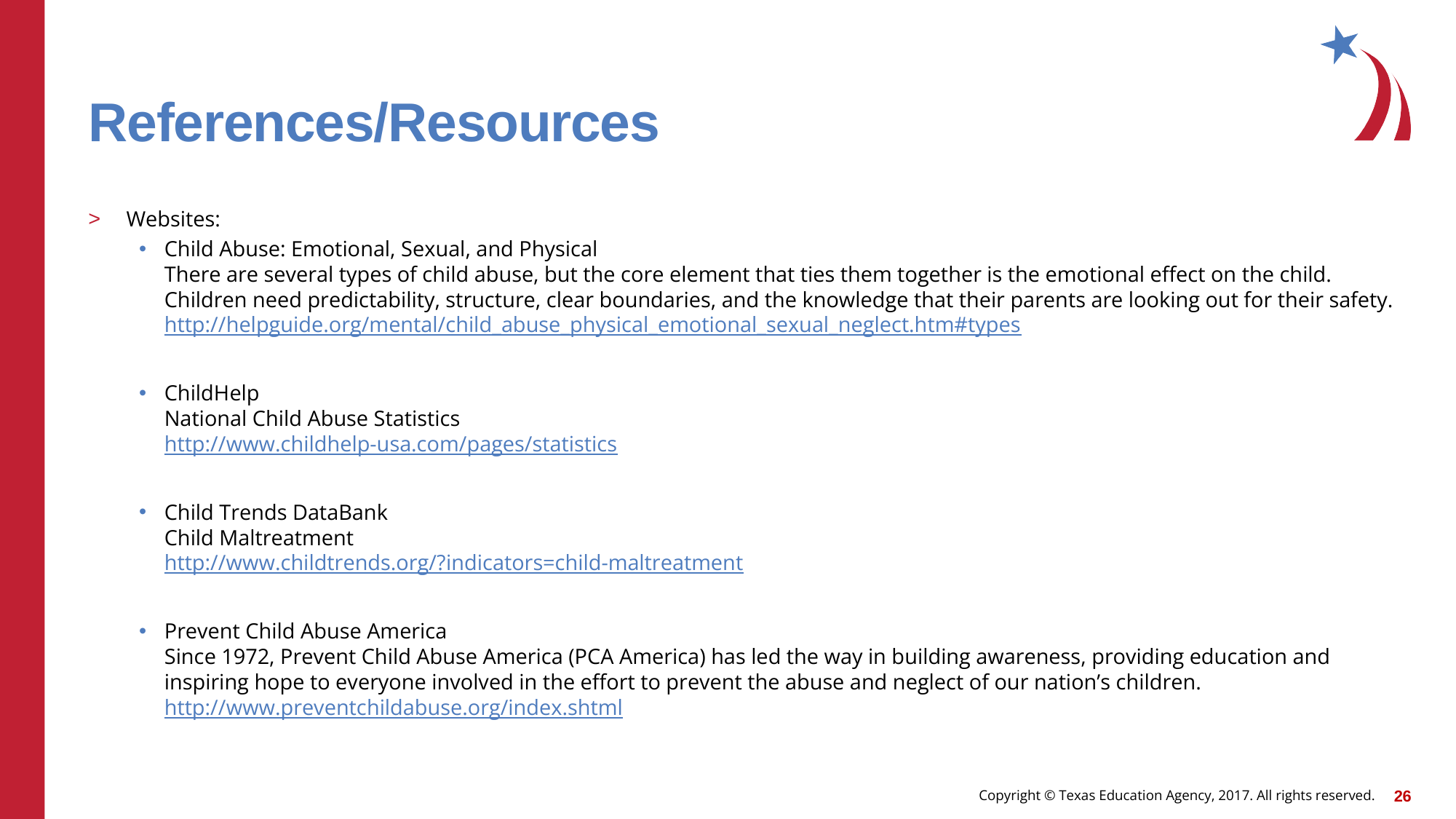

# References/Resources

Websites:
Child Abuse: Emotional, Sexual, and Physical
There are several types of child abuse, but the core element that ties them together is the emotional effect on the child. Children need predictability, structure, clear boundaries, and the knowledge that their parents are looking out for their safety.
http://helpguide.org/mental/child_abuse_physical_emotional_sexual_neglect.htm#types

ChildHelp
National Child Abuse Statistics
http://www.childhelp-usa.com/pages/statistics

Child Trends DataBank
Child Maltreatment
http://www.childtrends.org/?indicators=child-maltreatment

Prevent Child Abuse America
Since 1972, Prevent Child Abuse America (PCA America) has led the way in building awareness, providing education and inspiring hope to everyone involved in the effort to prevent the abuse and neglect of our nation’s children.
http://www.preventchildabuse.org/index.shtml